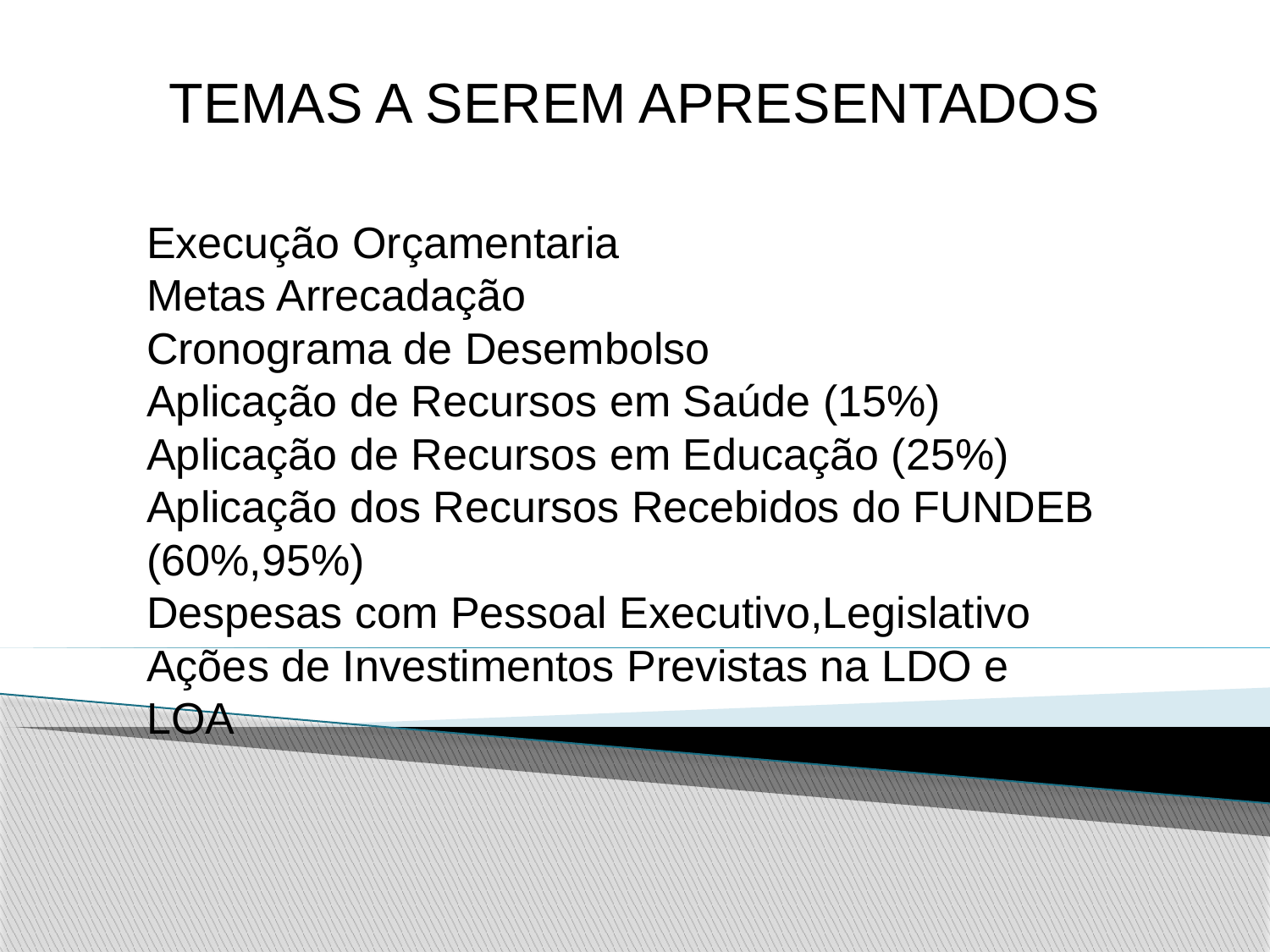

TEMAS A SEREM APRESENTADOS
#
Execução Orçamentaria
Metas Arrecadação
Cronograma de Desembolso
Aplicação de Recursos em Saúde (15%)
Aplicação de Recursos em Educação (25%)
Aplicação dos Recursos Recebidos do FUNDEB (60%,95%)
Despesas com Pessoal Executivo,Legislativo
Ações de Investimentos Previstas na LDO e LOA